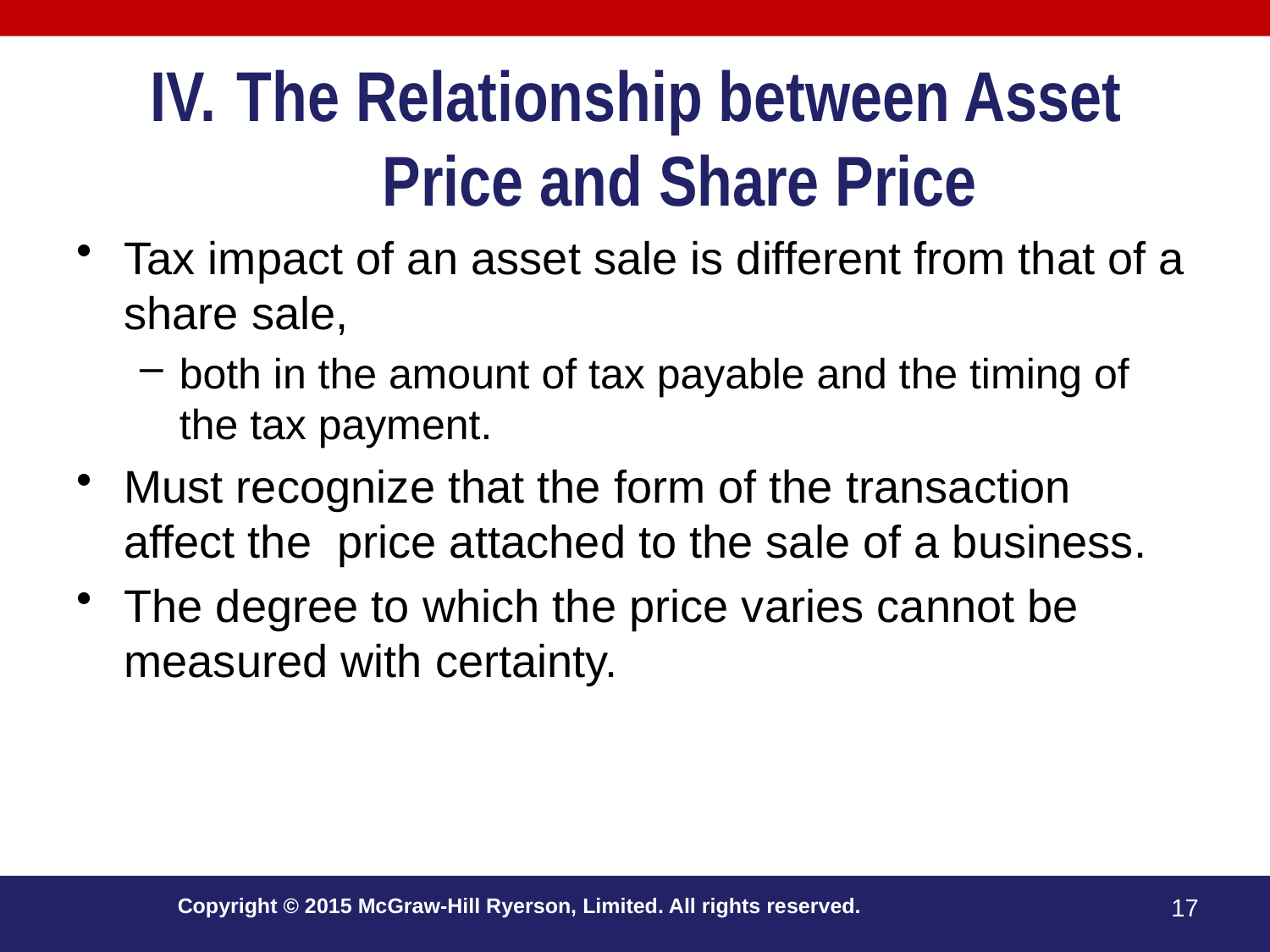

# The Relationship between Asset Price and Share Price
Tax impact of an asset sale is different from that of a share sale,
both in the amount of tax payable and the timing of the tax payment.
Must recognize that the form of the transaction affect the  price attached to the sale of a business.
The degree to which the price varies cannot be measured with certainty.
Copyright © 2015 McGraw-Hill Ryerson, Limited. All rights reserved.
17